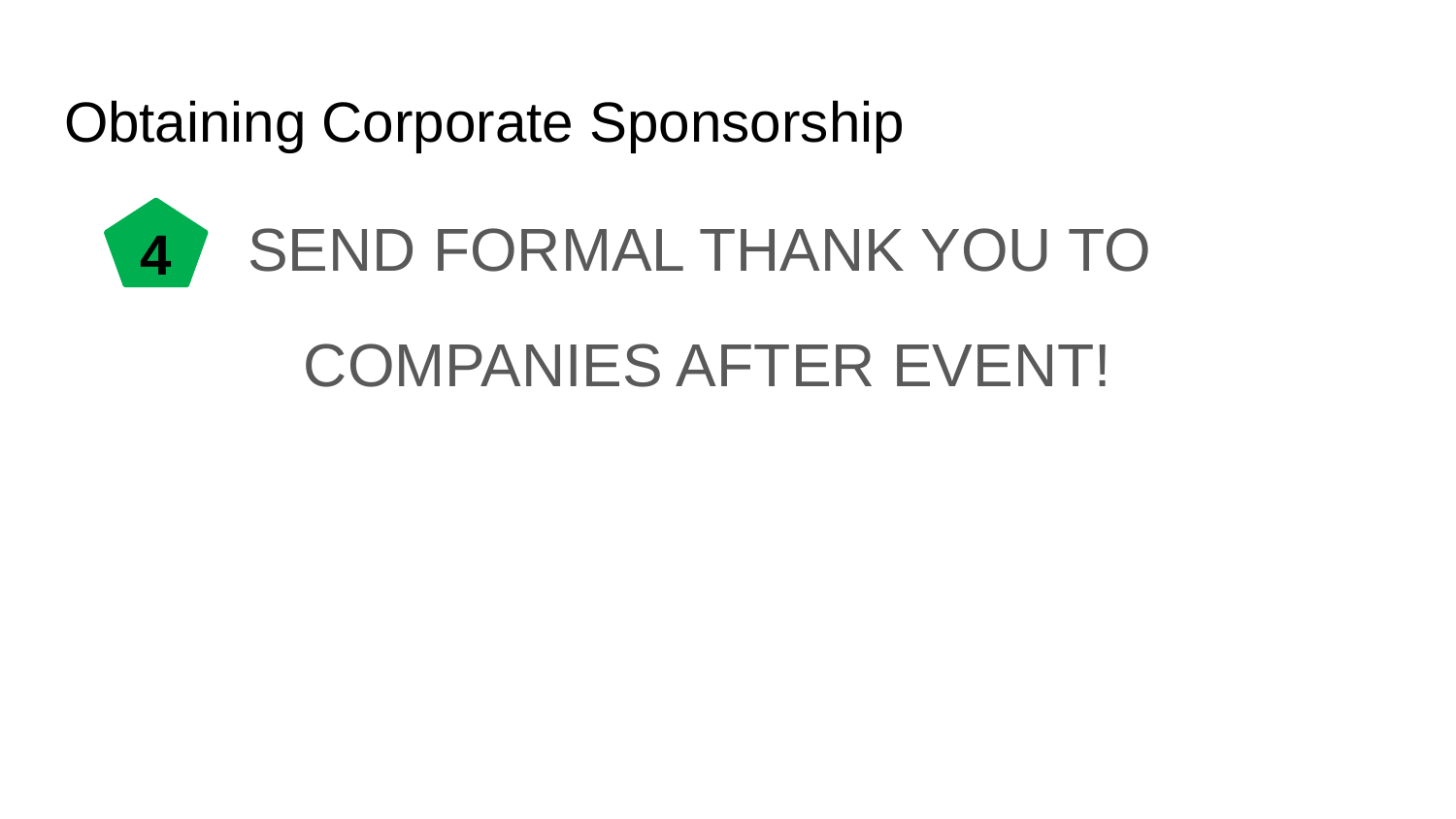

# Obtaining Corporate Sponsorship
SEND FORMAL THANK YOU TO
COMPANIES AFTER EVENT!

4